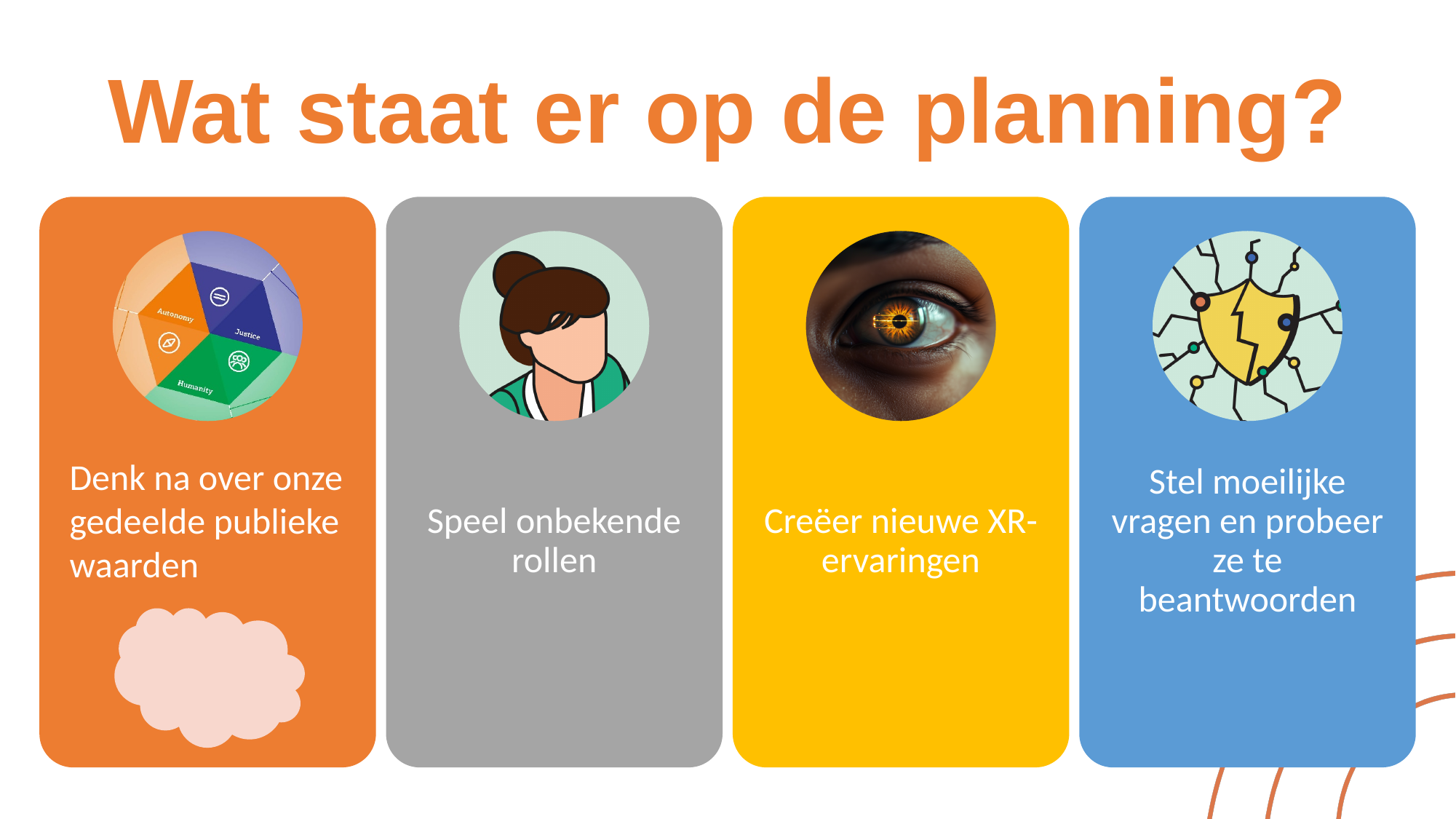

# Wat staat er op de planning?
Denk na over onze gedeelde publieke waarden

Speel onbekende rollen

Creëer nieuwe XR-ervaringen

Stel moeilijke vragen en probeer ze te beantwoorden